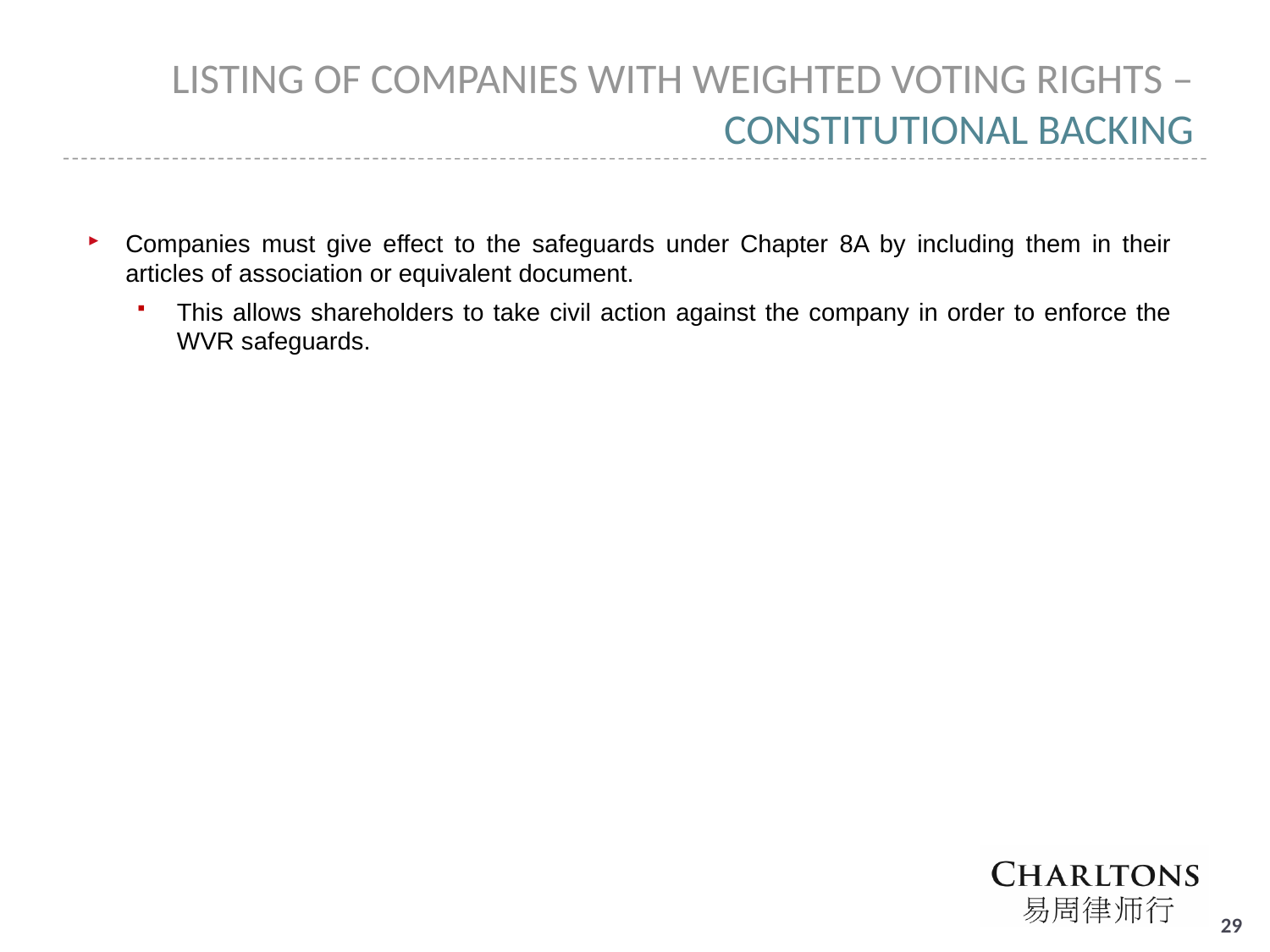

# LISTING OF COMPANIES WITH WEIGHTED VOTING RIGHTS – CONSTITUTIONAL BACKING

Companies must give effect to the safeguards under Chapter 8A by including them in their articles of association or equivalent document.
This allows shareholders to take civil action against the company in order to enforce the WVR safeguards.
29